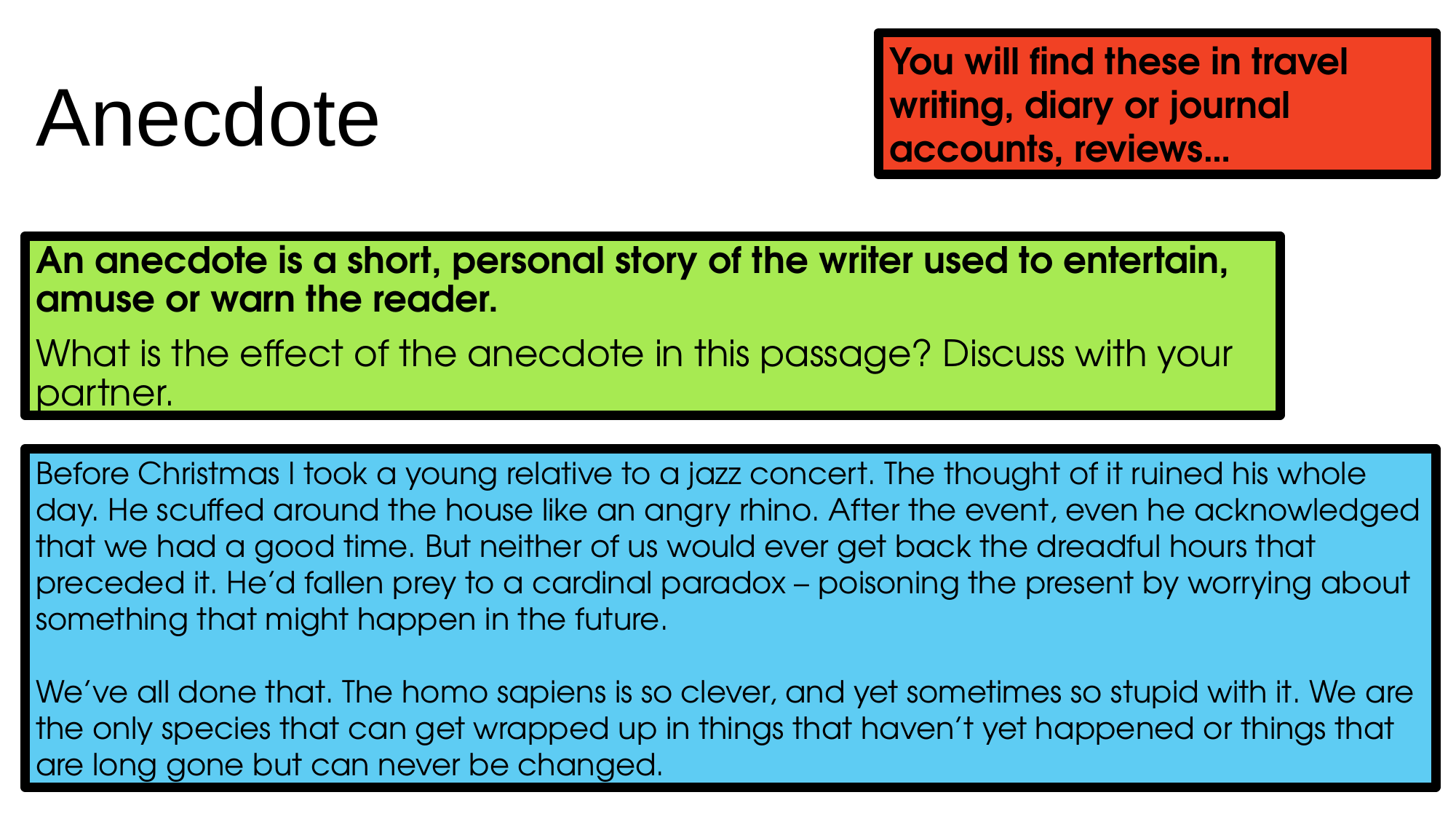

You will find these in travel writing, diary or journal accounts, reviews…
# Anecdote
An anecdote is a short, personal story of the writer used to entertain, amuse or warn the reader.
What is the effect of the anecdote in this passage? Discuss with your partner.
Before Christmas I took a young relative to a jazz concert. The thought of it ruined his whole day. He scuffed around the house like an angry rhino. After the event, even he acknowledged that we had a good time. But neither of us would ever get back the dreadful hours that preceded it. He’d fallen prey to a cardinal paradox – poisoning the present by worrying about something that might happen in the future.

We’ve all done that. The homo sapiens is so clever, and yet sometimes so stupid with it. We are the only species that can get wrapped up in things that haven’t yet happened or things that are long gone but can never be changed.